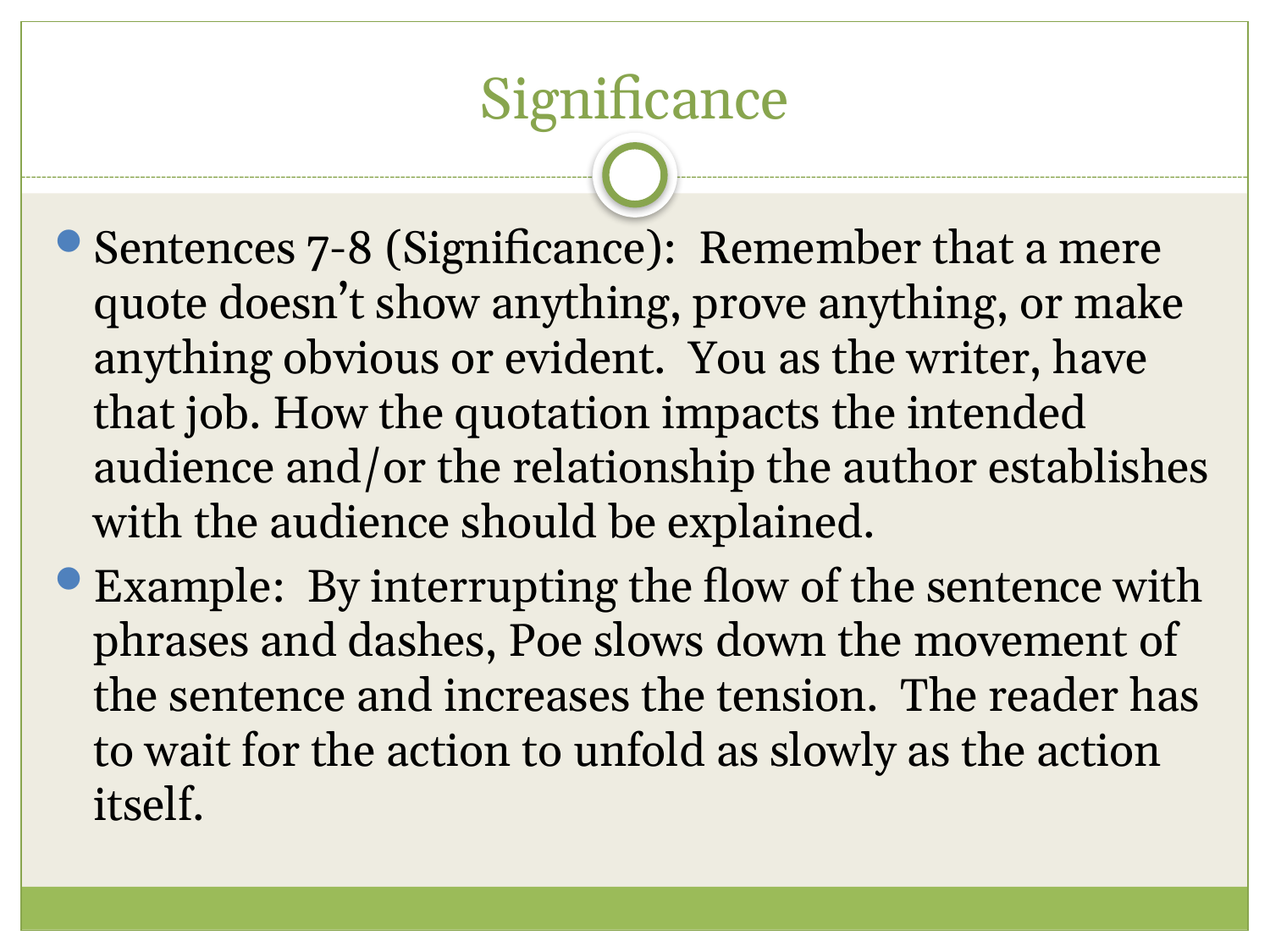

# Significance
Sentences 7-8 (Significance):  Remember that a mere quote doesn’t show anything, prove anything, or make anything obvious or evident.  You as the writer, have that job. How the quotation impacts the intended audience and/or the relationship the author establishes with the audience should be explained.
Example:  By interrupting the flow of the sentence with phrases and dashes, Poe slows down the movement of the sentence and increases the tension.  The reader has to wait for the action to unfold as slowly as the action itself.